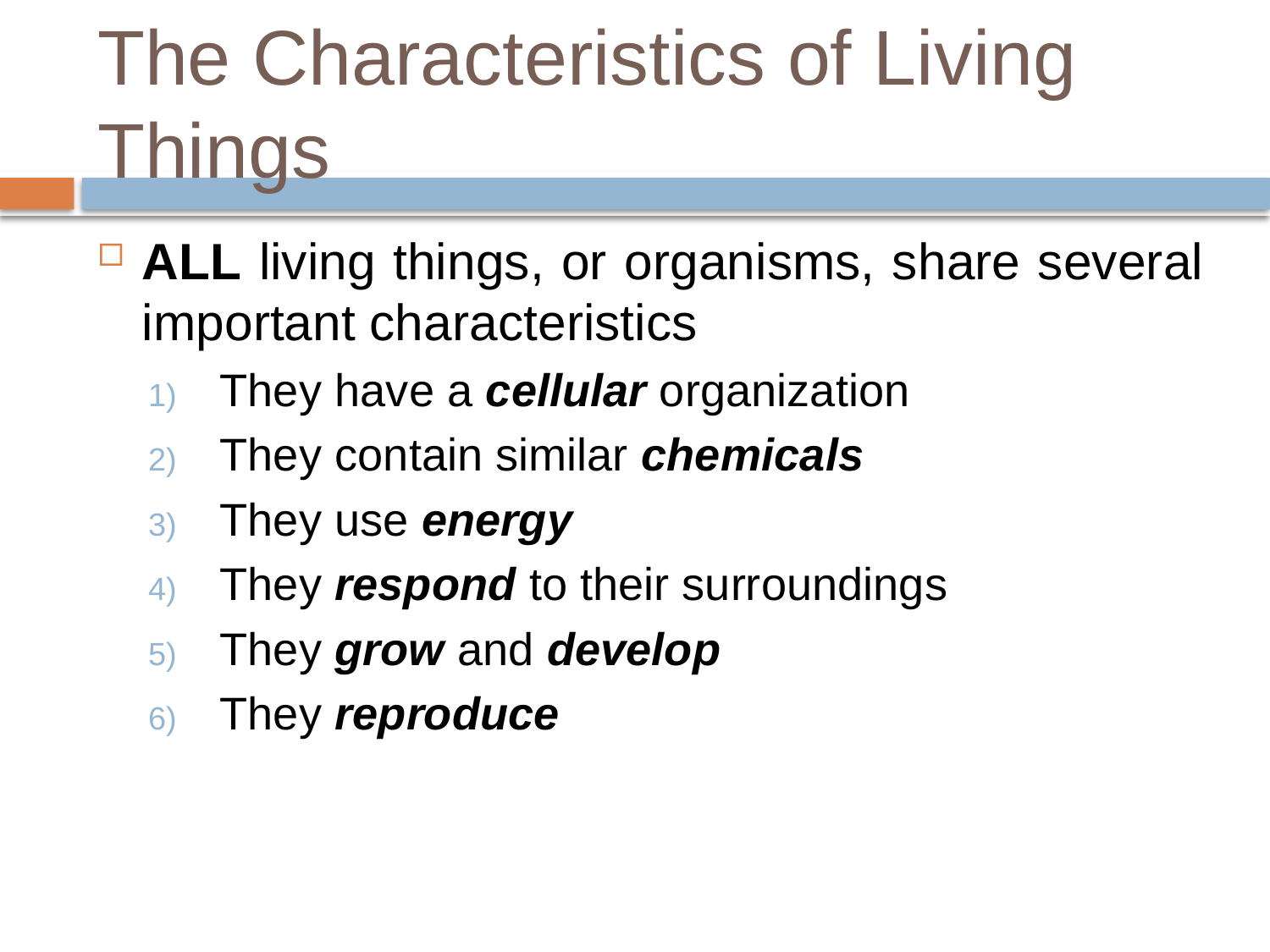

# The Characteristics of Living Things
ALL living things, or organisms, share several important characteristics
They have a cellular organization
They contain similar chemicals
They use energy
They respond to their surroundings
They grow and develop
They reproduce